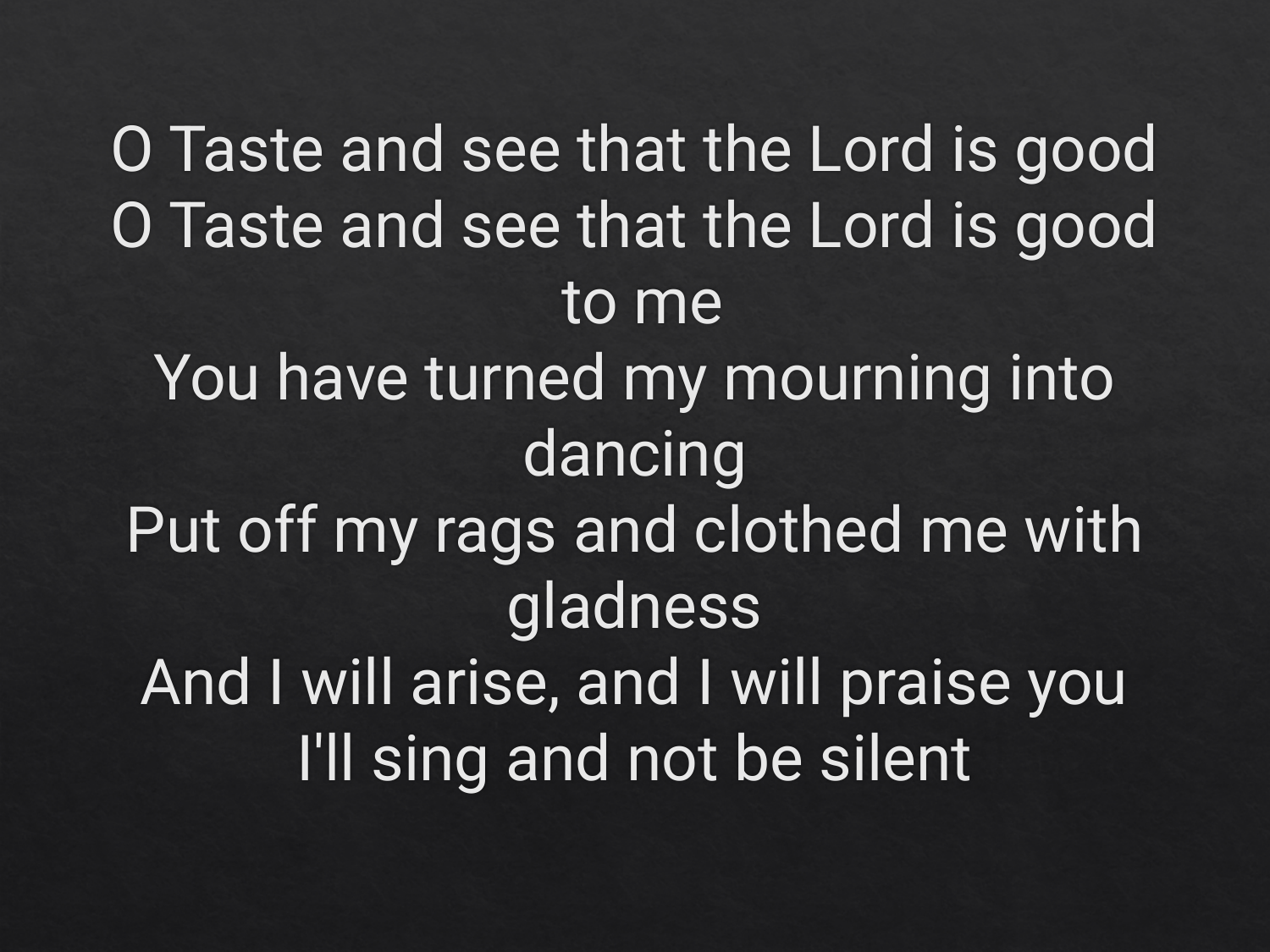

# O Taste and see that the Lord is good O Taste and see that the Lord is good to me You have turned my mourning into dancing Put off my rags and clothed me with gladness And I will arise, and I will praise you I'll sing and not be silent